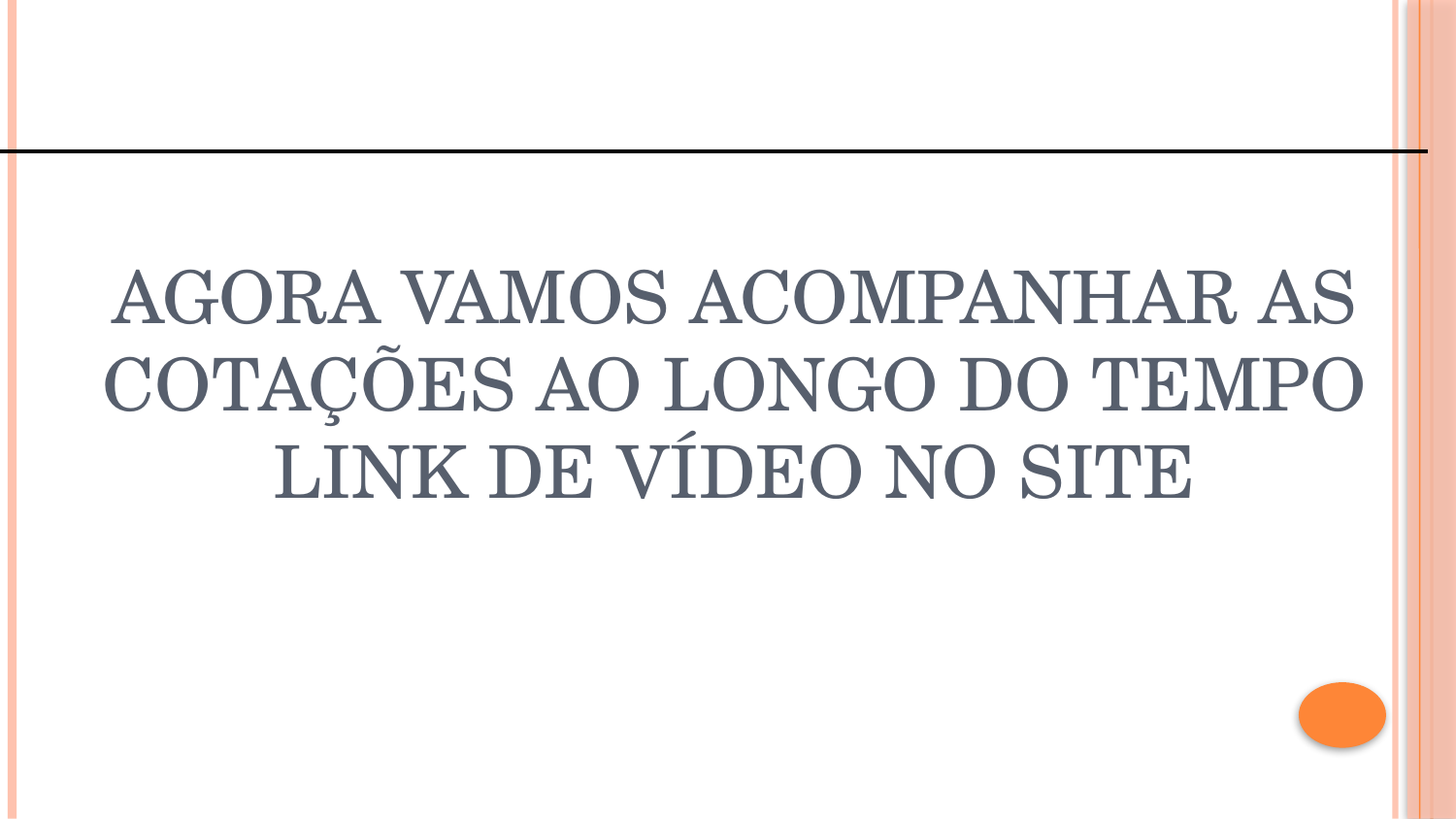

# Agora vamos acompanhar as cotações ao longo do tempo Link de vídeo no site